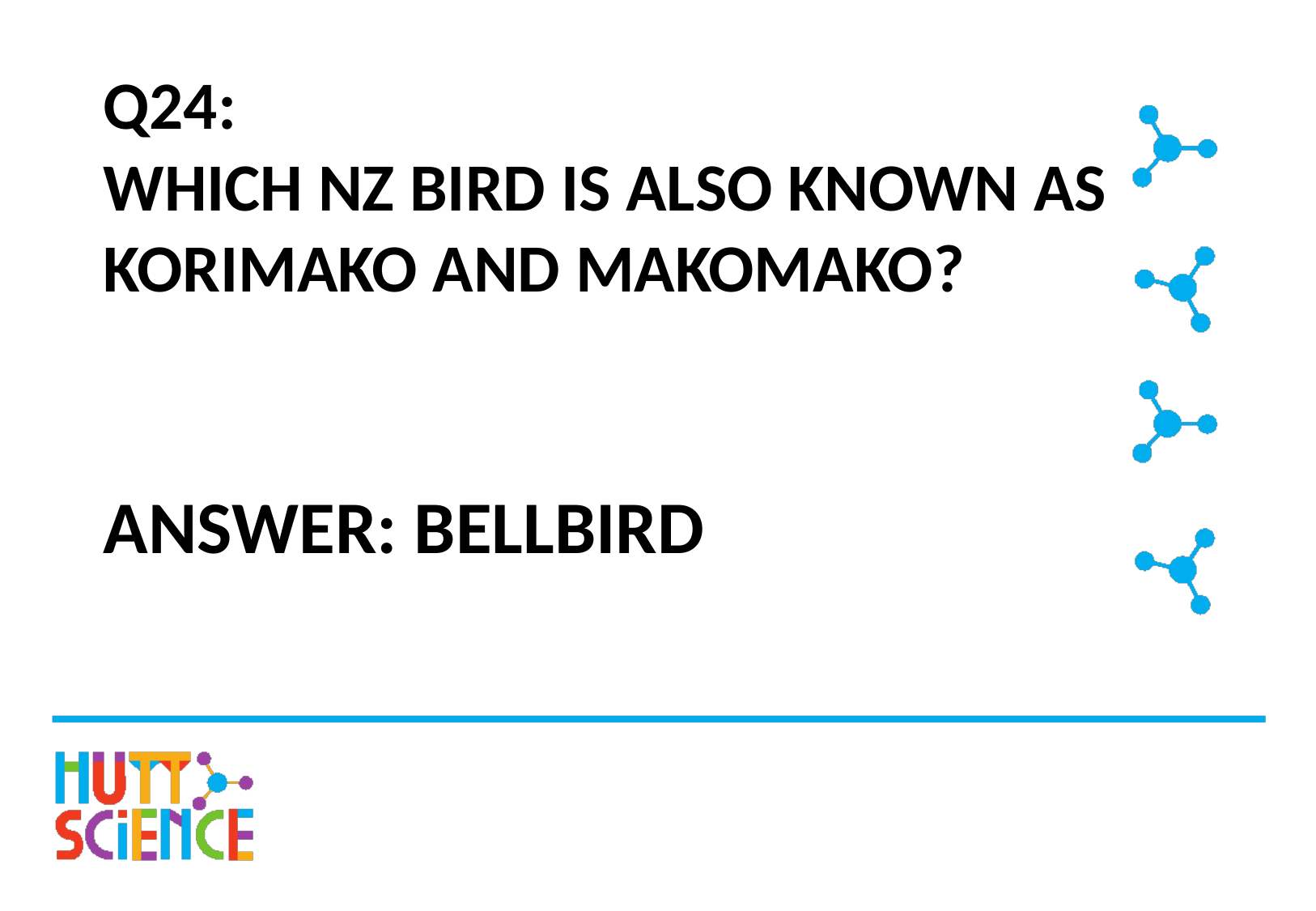

# Q24: WHICH NZ BIRD IS ALSO KNOWN AS KORIMAKO AND MAKOMAKO?
ANSWER: BELLBIRD